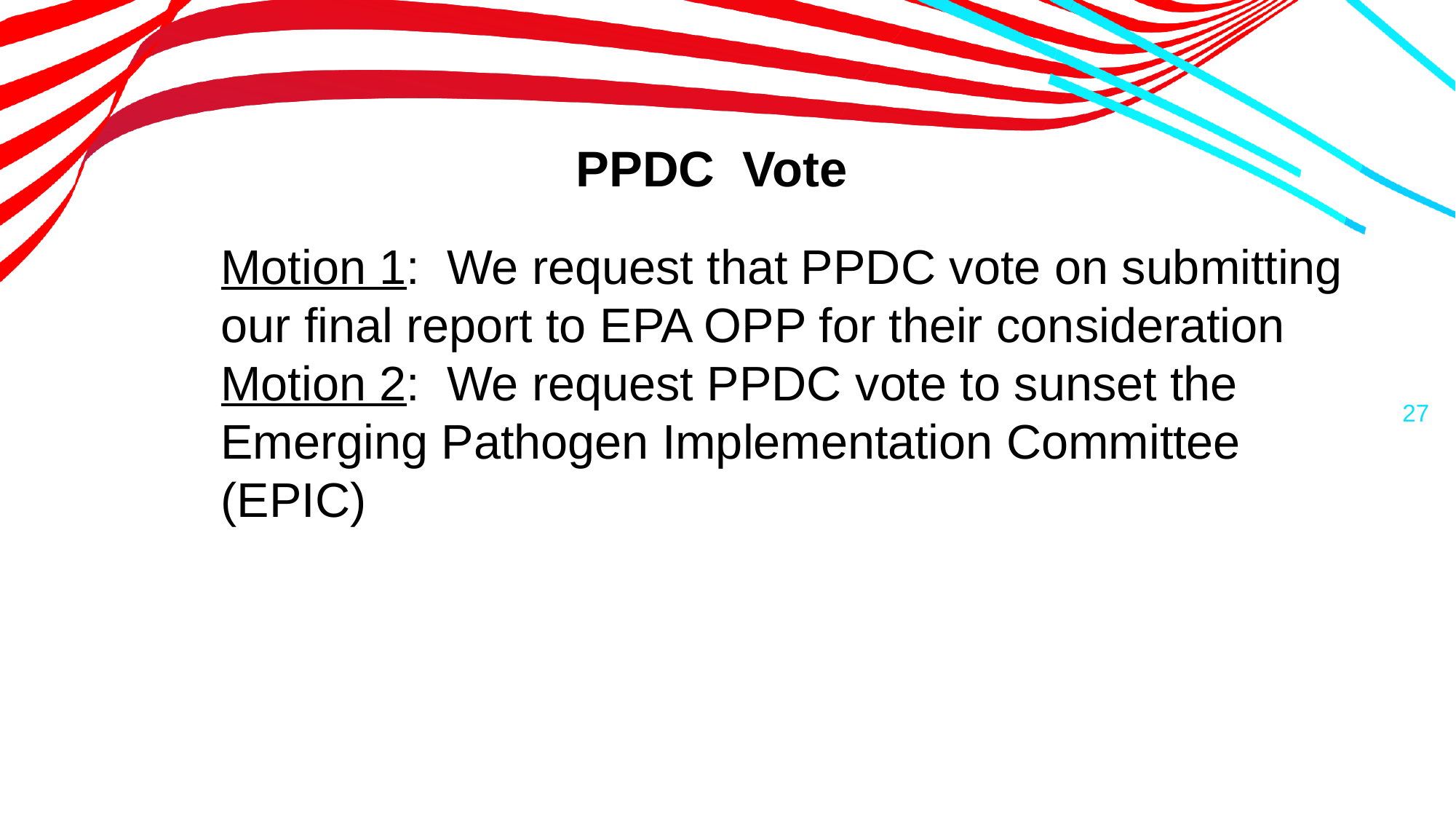

PPDC  Vote
Motion 1:  We request that PPDC vote on submitting our final report to EPA OPP for their consideration
Motion 2:  We request PPDC vote to sunset the Emerging Pathogen Implementation Committee (EPIC)
Revenue by year
27